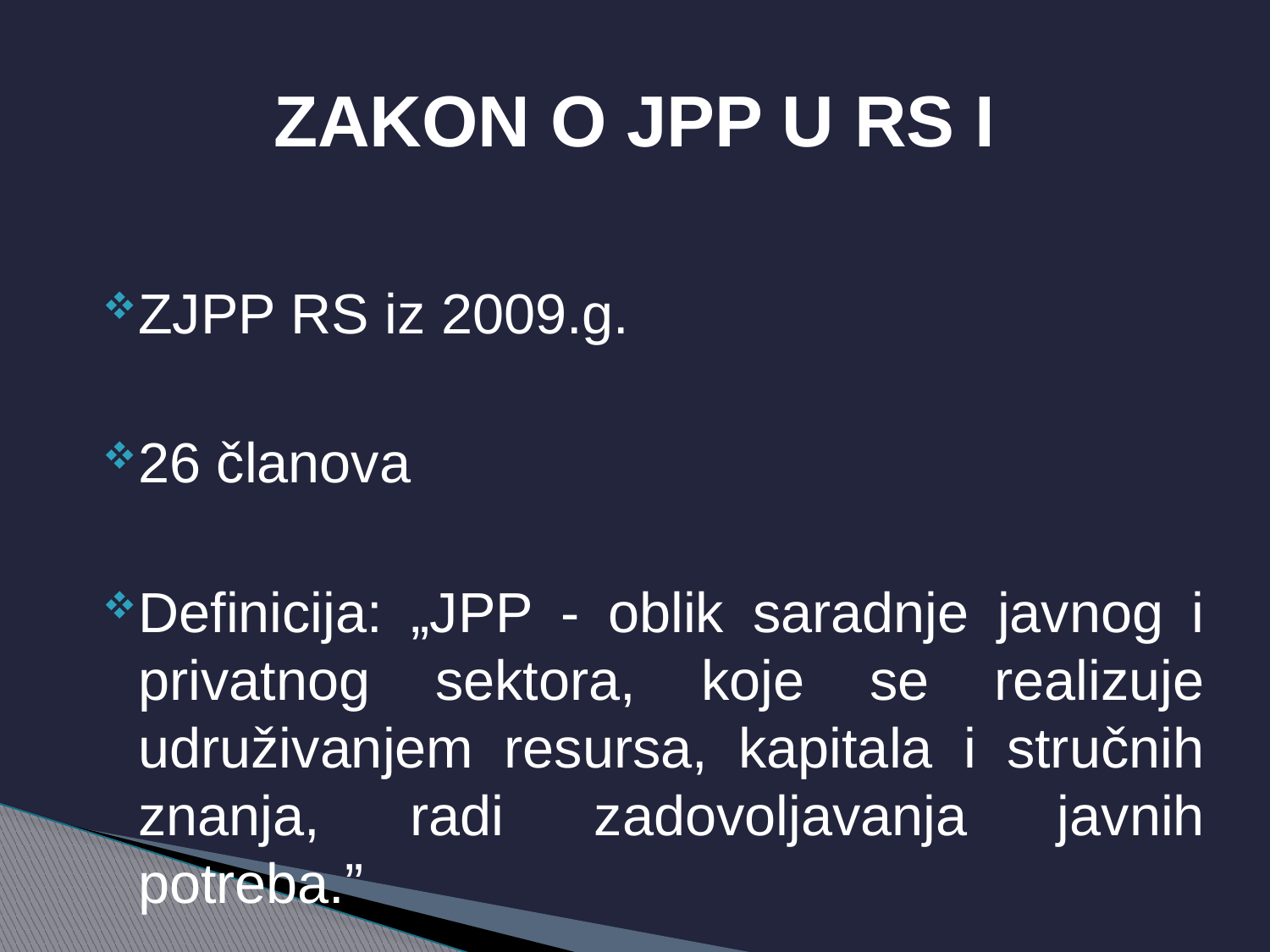

# ZAKON O JPP U RS I

ZJPP RS iz 2009.g.

26 članova

Definicija: „JPP - oblik saradnje javnog i privatnog sektora, koje se realizuje udruživanjem resursa, kapitala i stručnih znanja, radi zadovoljavanja javnih potreba.”